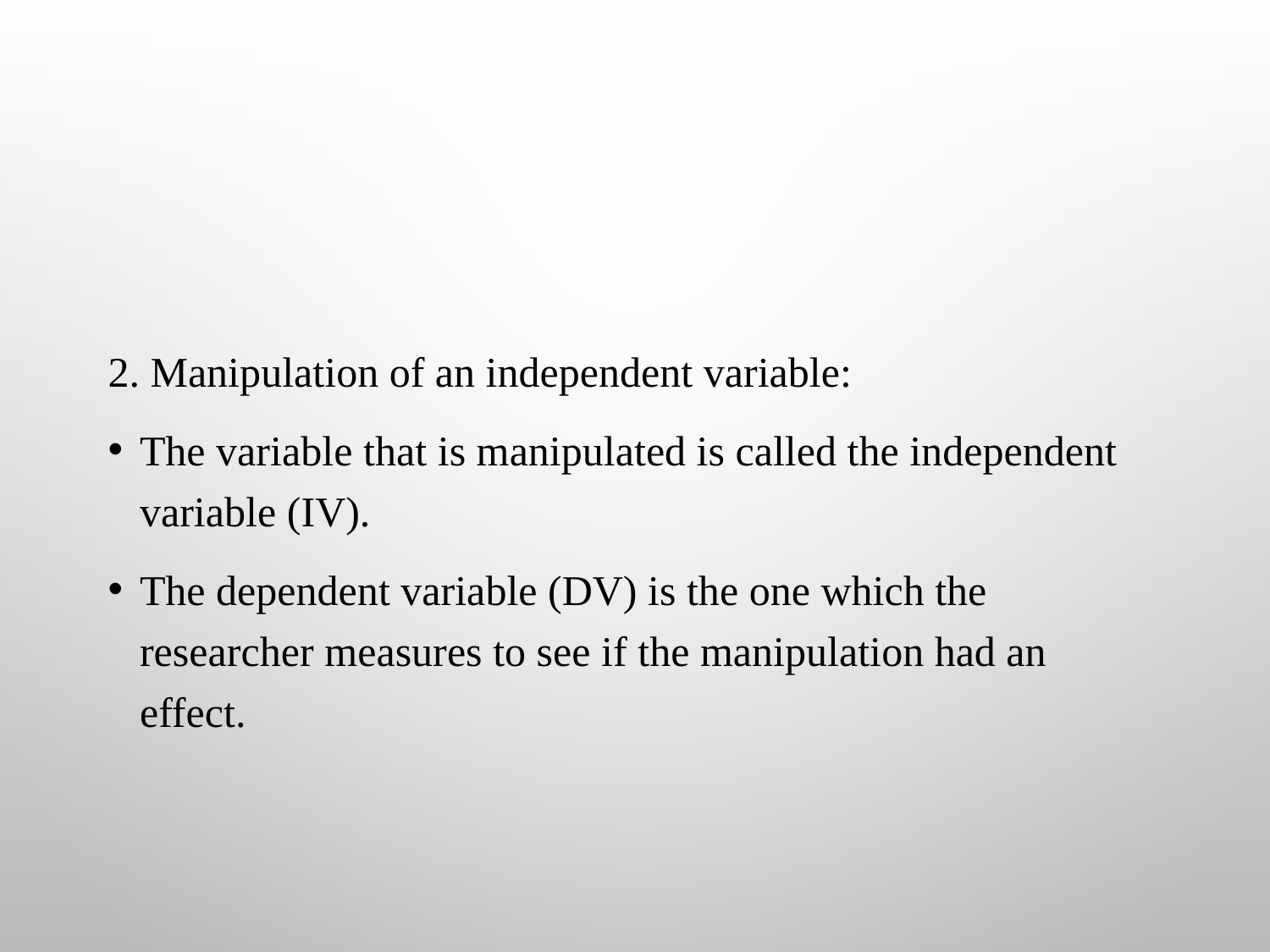

#
2. Manipulation of an independent variable:
The variable that is manipulated is called the independent variable (IV).
The dependent variable (DV) is the one which the researcher measures to see if the manipulation had an effect.